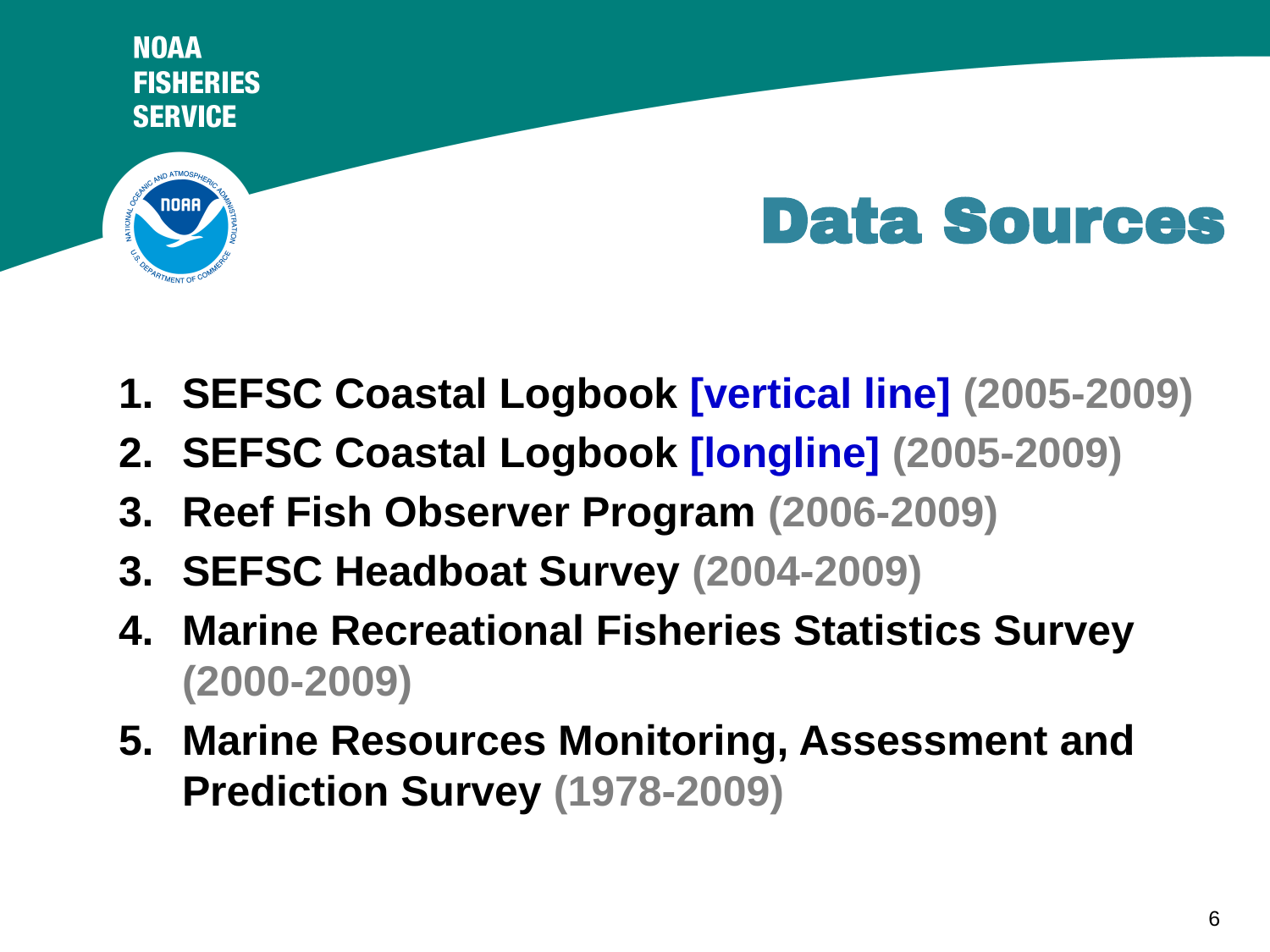

Data Sources
SEFSC Coastal Logbook [vertical line] (2005-2009)
SEFSC Coastal Logbook [longline] (2005-2009)
Reef Fish Observer Program (2006-2009)
SEFSC Headboat Survey (2004-2009)
Marine Recreational Fisheries Statistics Survey (2000-2009)
Marine Resources Monitoring, Assessment and Prediction Survey (1978-2009)